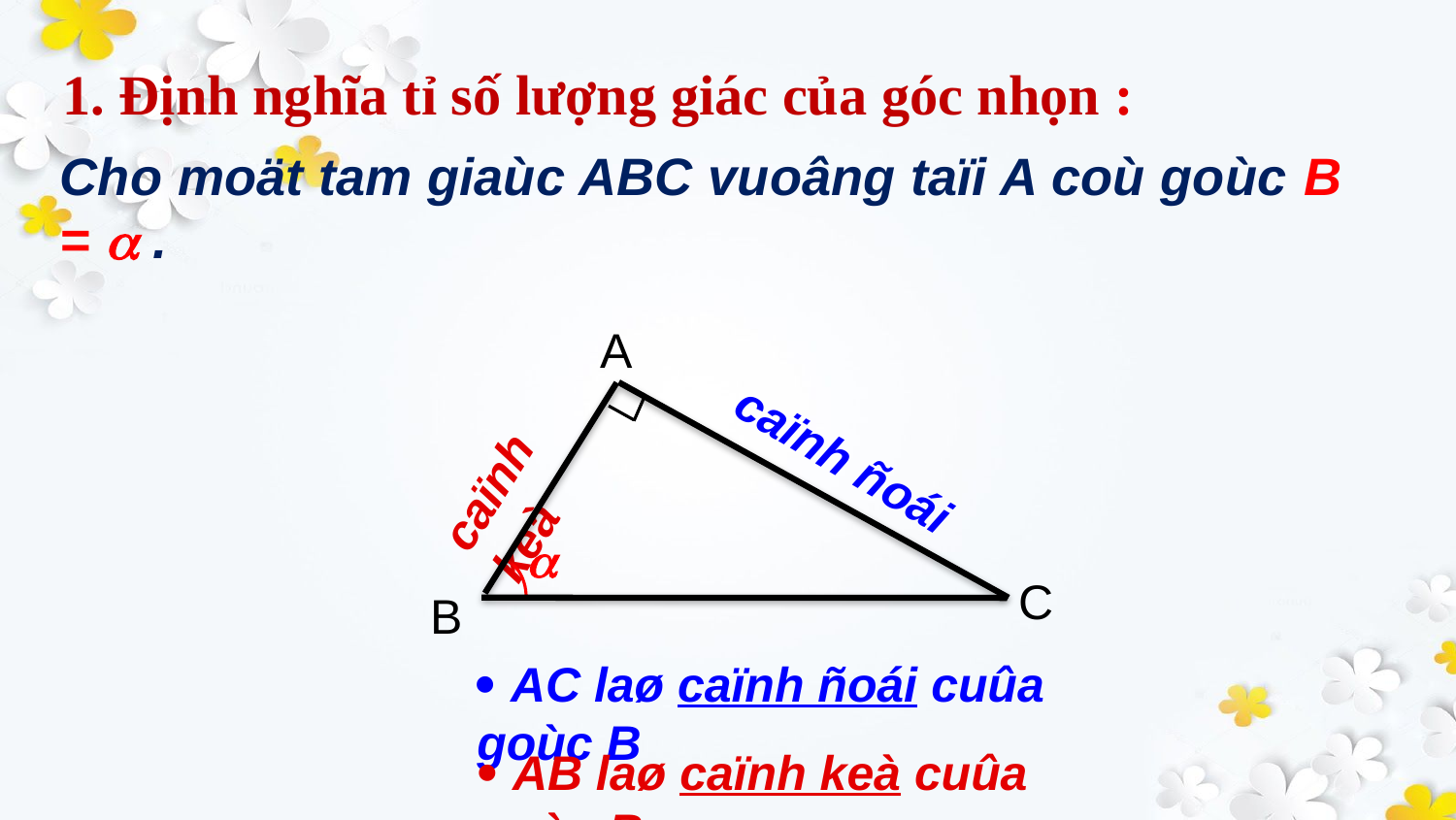

1. Định nghĩa tỉ số lượng giác của góc nhọn :
Cho moät tam giaùc ABC vuoâng taïi A coù goùc B = α .
A

caïnh keà
caïnh ñoái
α

C
B

• AC laø caïnh ñoái cuûa goùc B
• AB laø caïnh keà cuûa goùc B